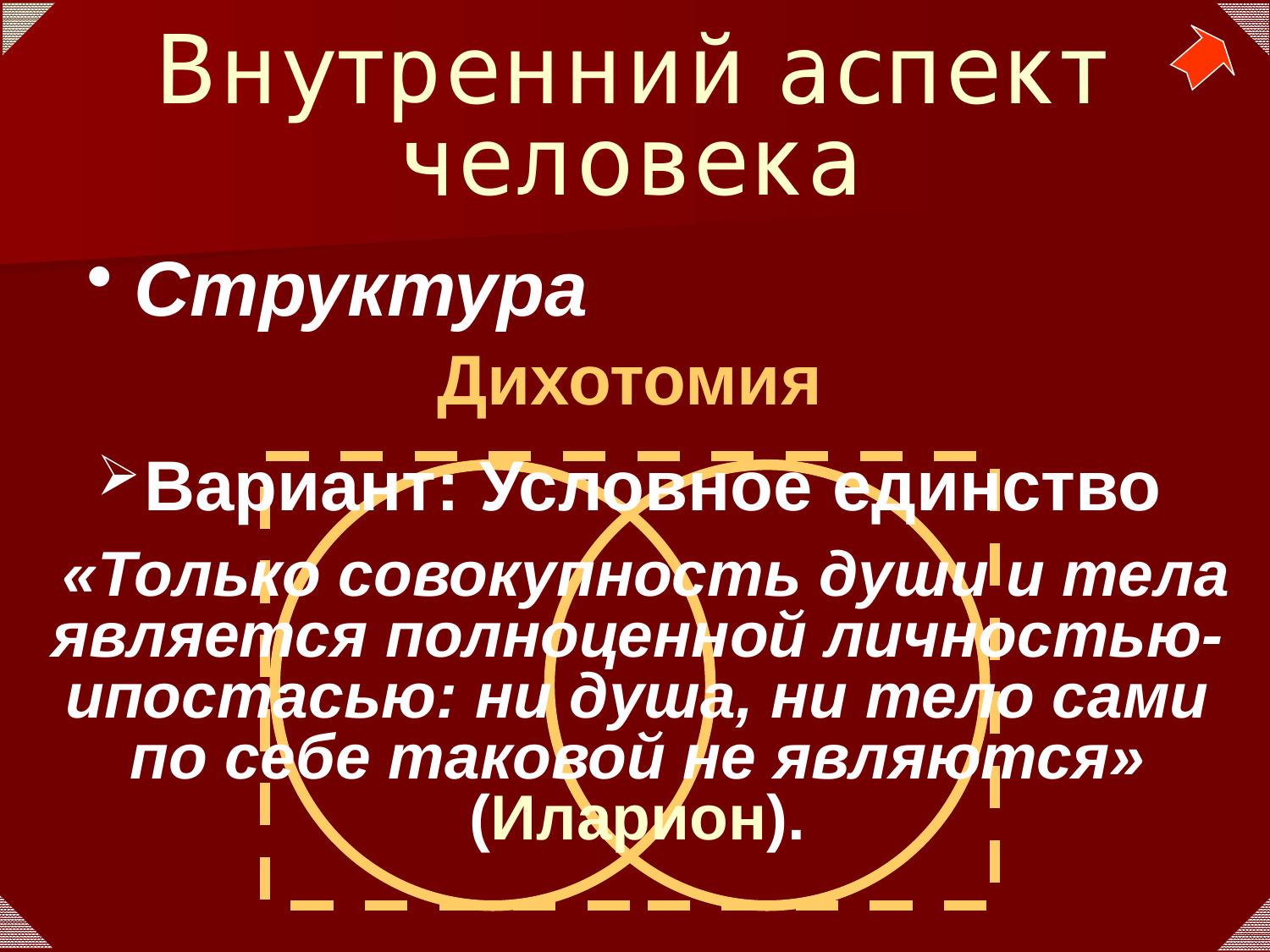

# Внутренний аспект человека
Структура
Дихотомия
Вариант: Условное единство

	 «Только совокупность души и тела является полноценной личностью-ипостасью: ни душа, ни тело сами по себе таковой не являются» (Иларион).